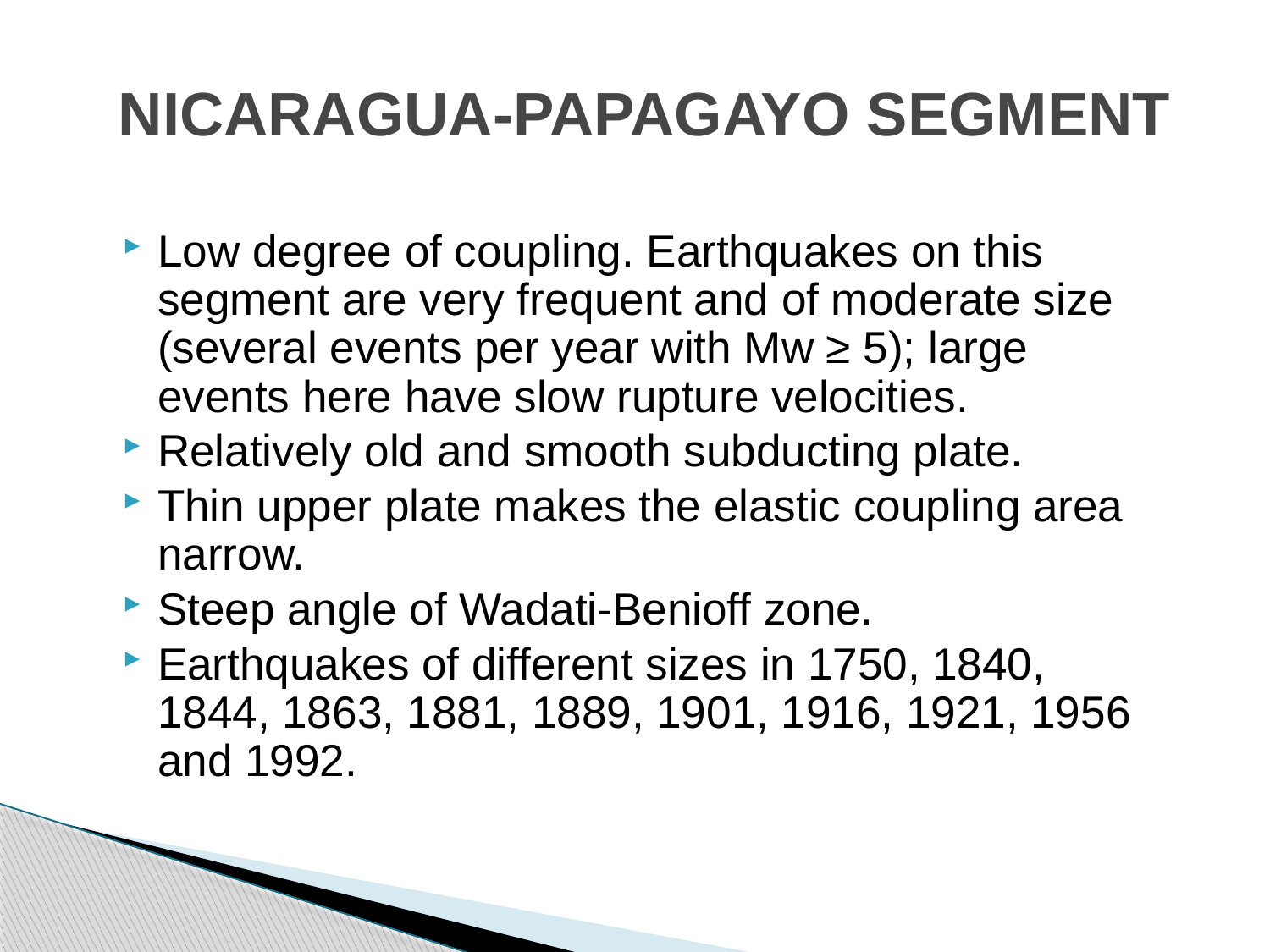

# NICARAGUA-PAPAGAYO SEGMENT
Low degree of coupling. Earthquakes on this segment are very frequent and of moderate size (several events per year with Mw ≥ 5); large events here have slow rupture velocities.
Relatively old and smooth subducting plate.
Thin upper plate makes the elastic coupling area narrow.
Steep angle of Wadati-Benioff zone.
Earthquakes of different sizes in 1750, 1840, 1844, 1863, 1881, 1889, 1901, 1916, 1921, 1956 and 1992.